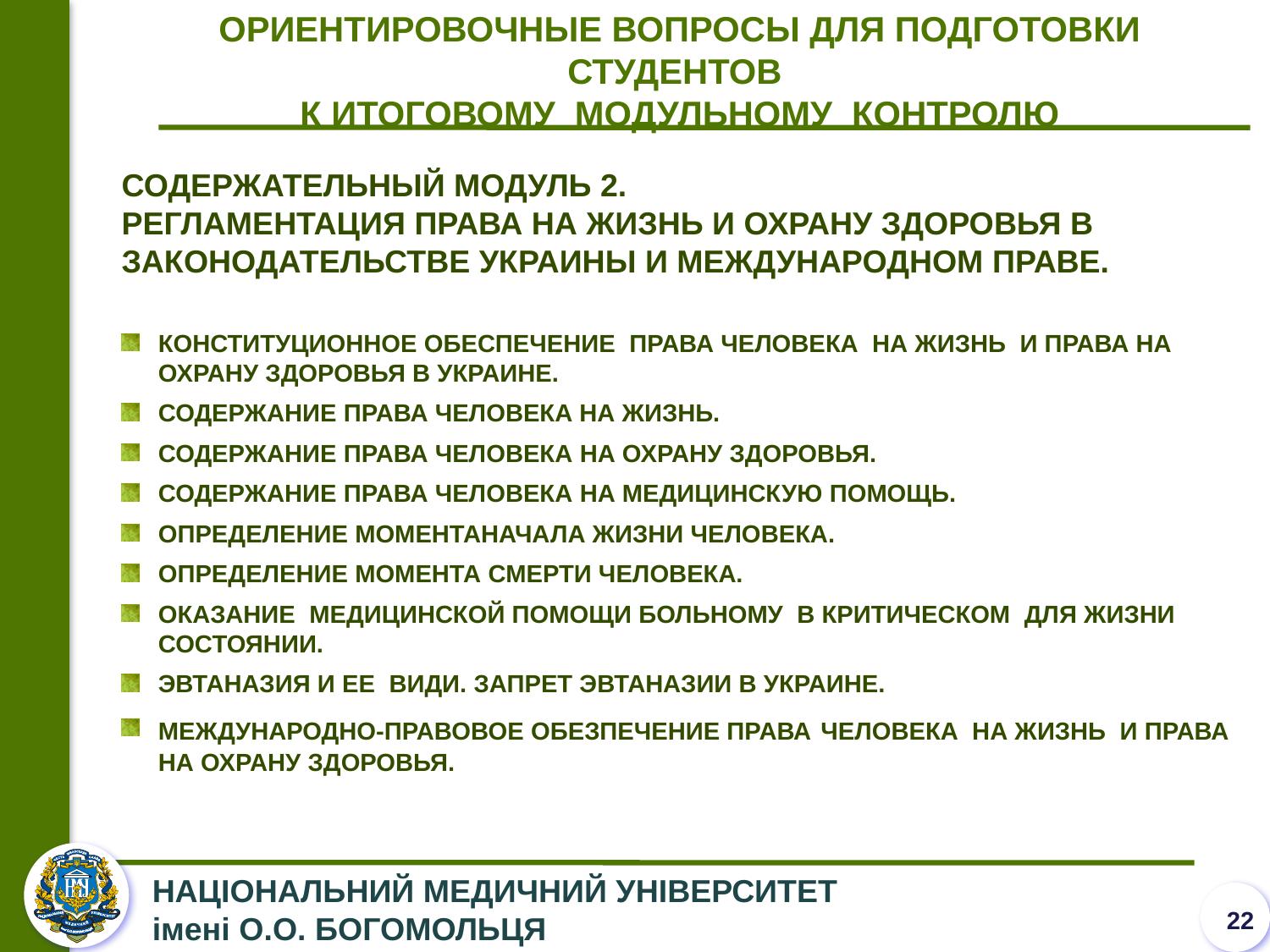

ОРИЕНТИРОВОЧНЫЕ ВОПРОСЫ ДЛЯ ПОДГОТОВКИ СТУДЕНТОВ
К ИТОГОВОМУ  МОДУЛЬНОМУ  КОНТРОЛЮ
СОДЕРЖАТЕЛЬНЫЙ МОДУЛЬ 2.
РЕГЛАМЕНТАЦИЯ ПРАВА НА ЖИЗНЬ И ОХРАНУ ЗДОРОВЬЯ В ЗАКОНОДАТЕЛЬСТВЕ УКРАИНЫ И МЕЖДУНАРОДНОМ ПРАВЕ.

КОНСТИТУЦИОННОЕ ОБЕСПЕЧЕНИЕ  ПРАВА ЧЕЛОВЕКА  НА ЖИЗНЬ  И ПРАВА НА ОХРАНУ ЗДОРОВЬЯ В УКРАИНЕ.
СОДЕРЖАНИЕ ПРАВА ЧЕЛОВЕКА НА ЖИЗНЬ.
СОДЕРЖАНИЕ ПРАВА ЧЕЛОВЕКА НА ОХРАНУ ЗДОРОВЬЯ.
СОДЕРЖАНИЕ ПРАВА ЧЕЛОВЕКА НА МЕДИЦИНСКУЮ ПОМОЩЬ.
ОПРЕДЕЛЕНИЕ МОМЕНТАНАЧАЛА ЖИЗНИ ЧЕЛОВЕКА.
ОПРЕДЕЛЕНИЕ МОМЕНТА СМЕРТИ ЧЕЛОВЕКА.
ОКАЗАНИЕ  МЕДИЦИНСКОЙ ПОМОЩИ БОЛЬНОМУ  В КРИТИЧЕСКОМ  ДЛЯ ЖИЗНИ СОСТОЯНИИ.
ЭВТАНАЗИЯ И ЕЕ  ВИДИ. ЗАПРЕТ ЭВТАНАЗИИ В УКРАИНЕ.
МЕЖДУНАРОДНО-ПРАВОВОЕ ОБЕЗПЕЧЕНИЕ ПРАВА ЧЕЛОВЕКА  НА ЖИЗНЬ  И ПРАВА НА ОХРАНУ ЗДОРОВЬЯ.
22